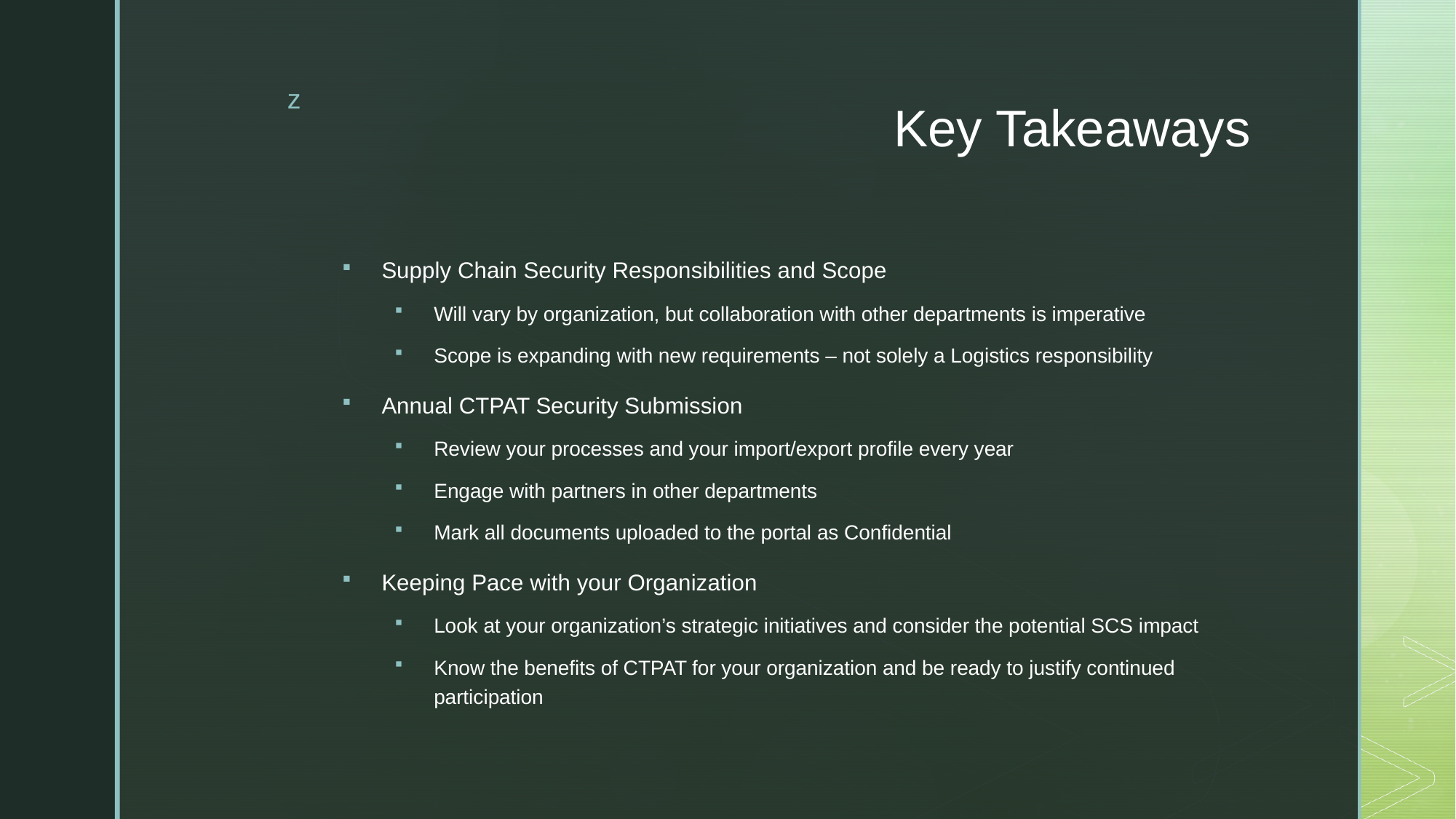

# Key Takeaways
Supply Chain Security Responsibilities and Scope
Will vary by organization, but collaboration with other departments is imperative
Scope is expanding with new requirements – not solely a Logistics responsibility
Annual CTPAT Security Submission
Review your processes and your import/export profile every year
Engage with partners in other departments
Mark all documents uploaded to the portal as Confidential
Keeping Pace with your Organization
Look at your organization’s strategic initiatives and consider the potential SCS impact
Know the benefits of CTPAT for your organization and be ready to justify continued participation